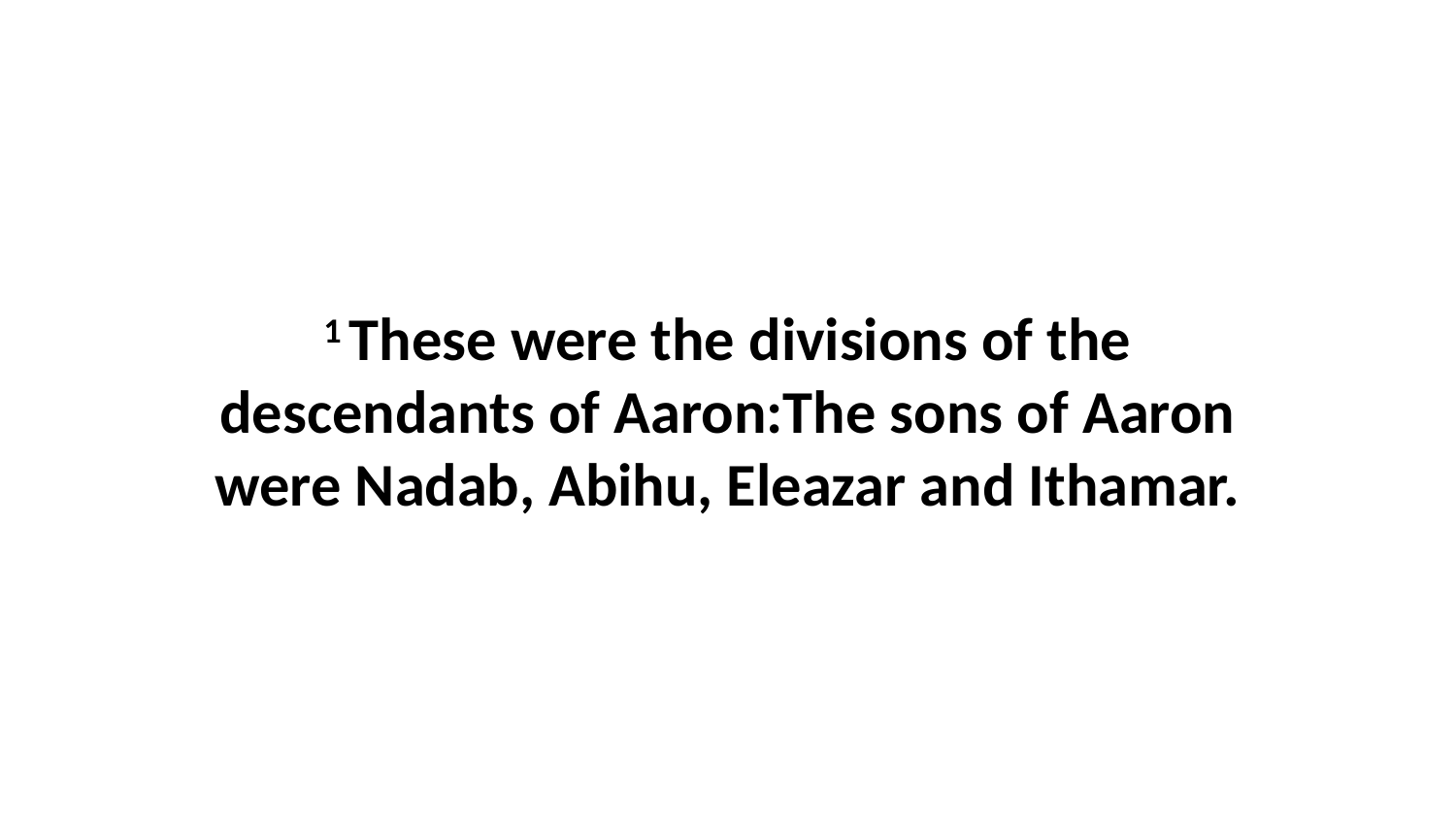

1 These were the divisions of the descendants of Aaron:The sons of Aaron were Nadab, Abihu, Eleazar and Ithamar.